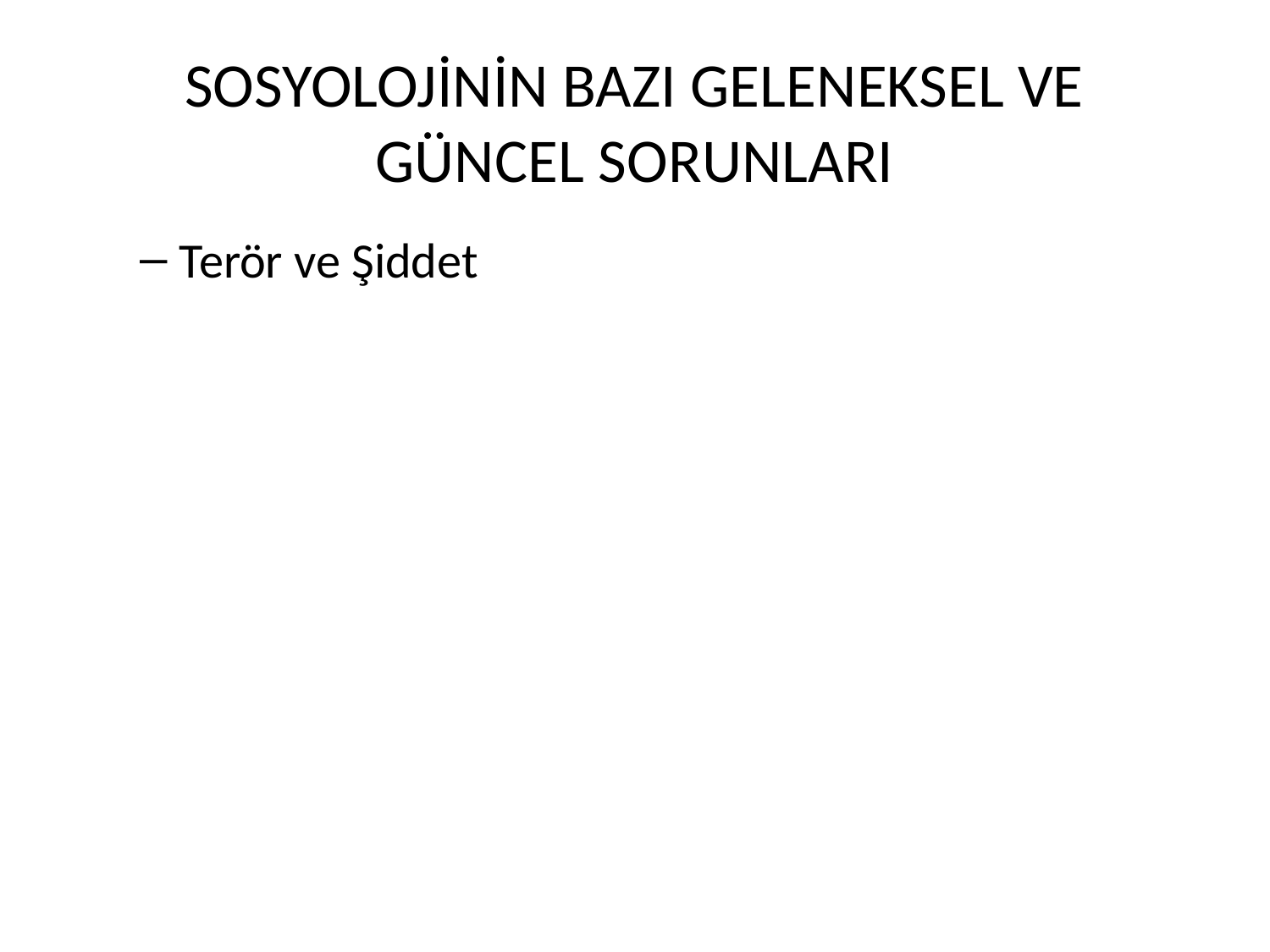

# SOSYOLOJİNİN BAZI GELENEKSEL VE GÜNCEL SORUNLARI
Terör ve Şiddet